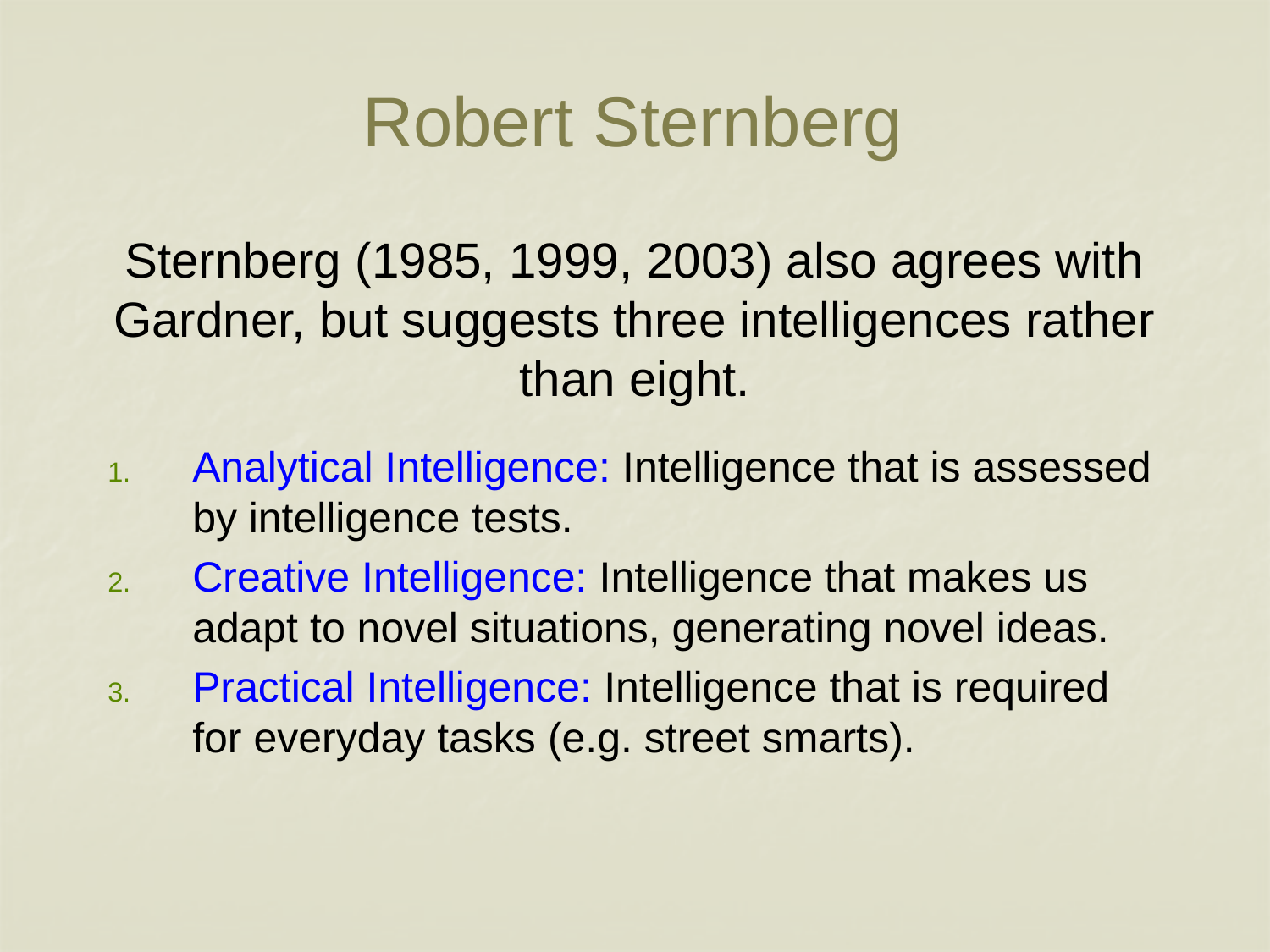

# Robert Sternberg
Sternberg (1985, 1999, 2003) also agrees with Gardner, but suggests three intelligences rather than eight.
Analytical Intelligence: Intelligence that is assessed by intelligence tests.
Creative Intelligence: Intelligence that makes us adapt to novel situations, generating novel ideas.
Practical Intelligence: Intelligence that is required for everyday tasks (e.g. street smarts).